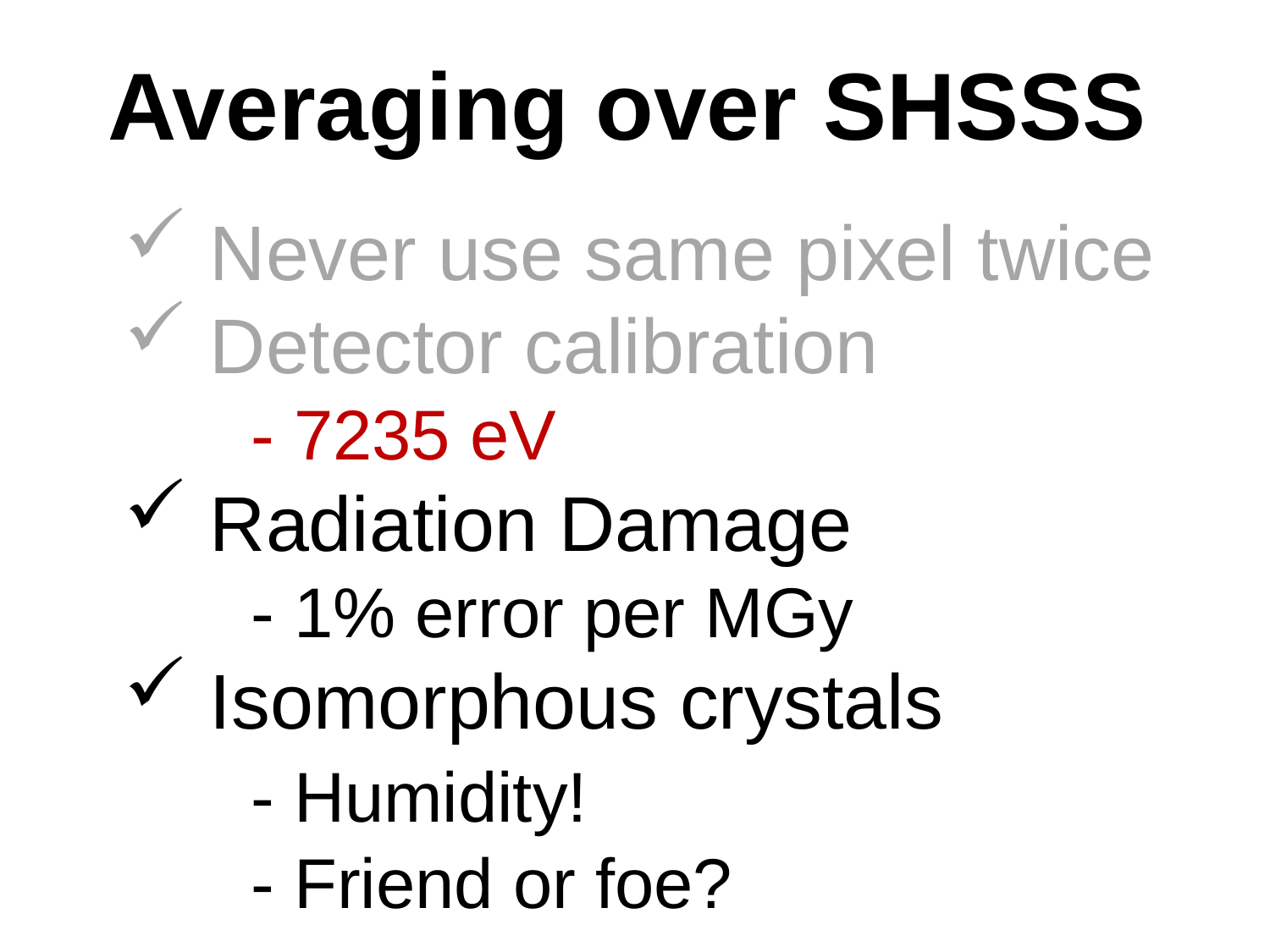

Averaging over SHSSS
 Never use same pixel twice
 Detector calibration
	- 7235 eV
 Radiation Damage
	- 1% error per MGy
 Isomorphous crystals
	- Humidity!
	- Friend or foe?